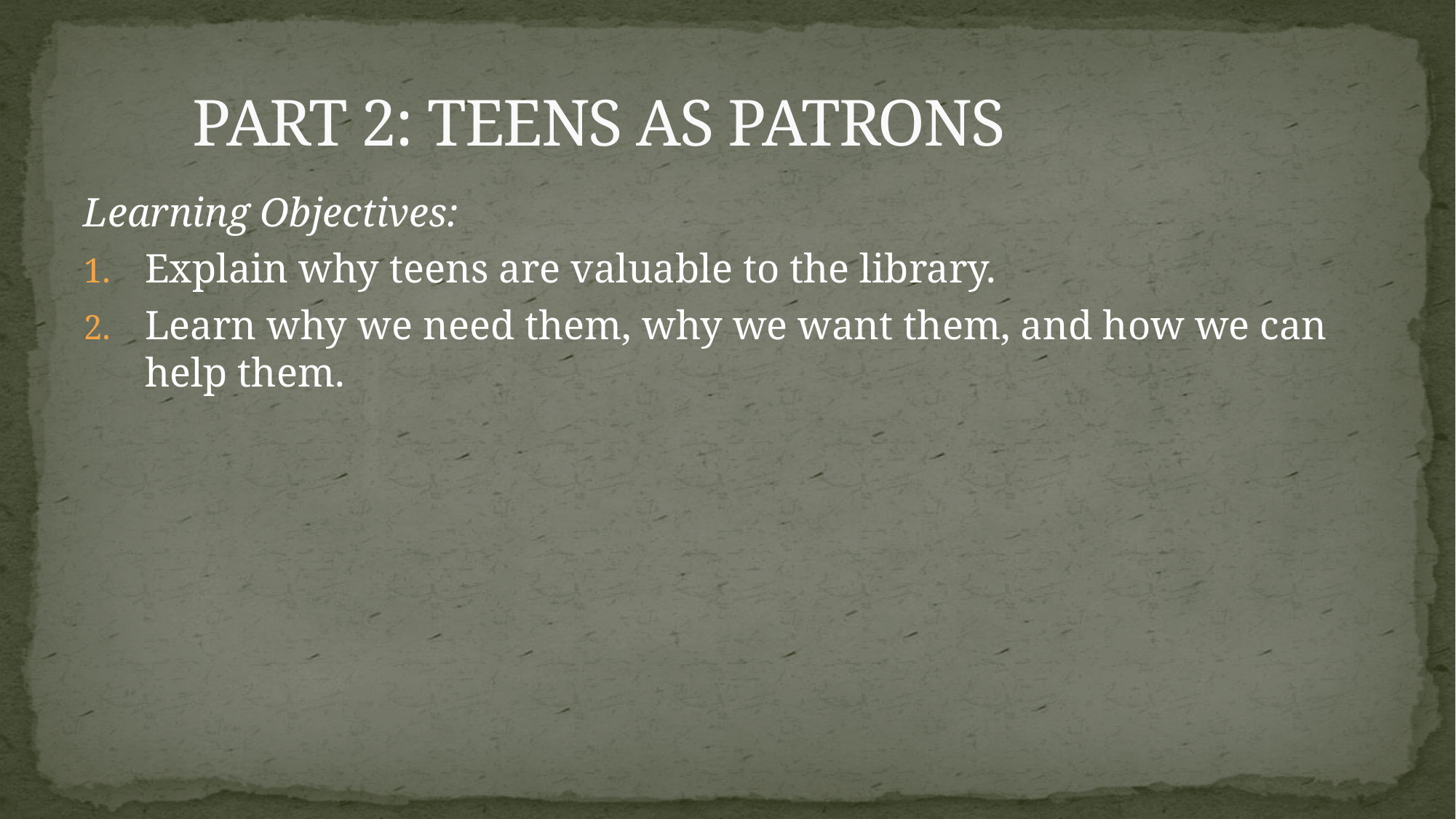

# PART 2: TEENS AS PATRONS
Learning Objectives:
Explain why teens are valuable to the library.
Learn why we need them, why we want them, and how we can help them.